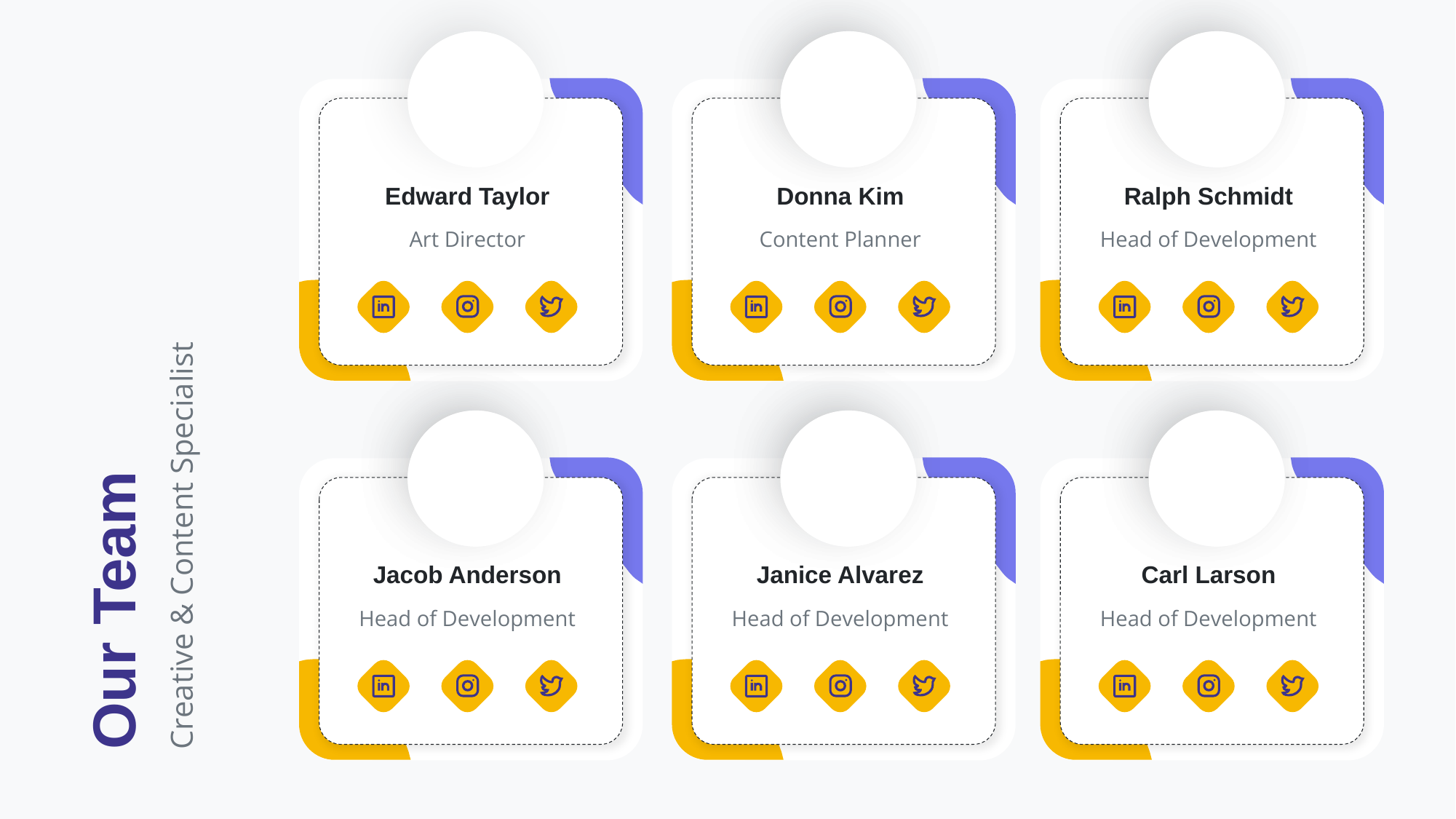

Edward Taylor
Donna Kim
Ralph Schmidt
Art Director
Content Planner
Head of Development

Our Team
Creative & Content Specialist
Jacob Anderson
Janice Alvarez
Carl Larson
Head of Development
Head of Development
Head of Development